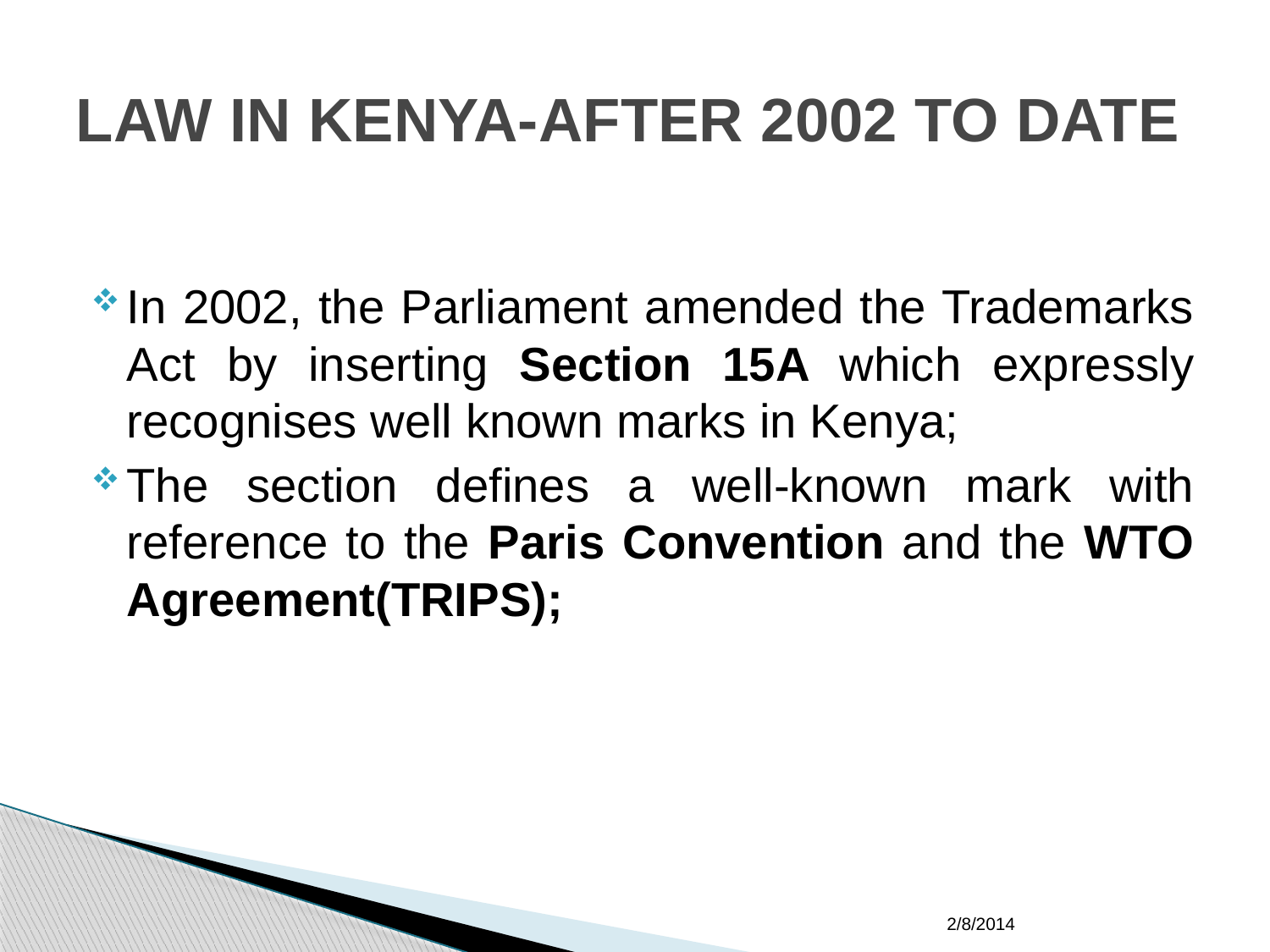

# LAW IN KENYA-AFTER 2002 TO DATE

In 2002, the Parliament amended the Trademarks Act by inserting Section 15A which expressly recognises well known marks in Kenya;
The section defines a well-known mark with reference to the Paris Convention and the WTO Agreement(TRIPS);

2/8/2014